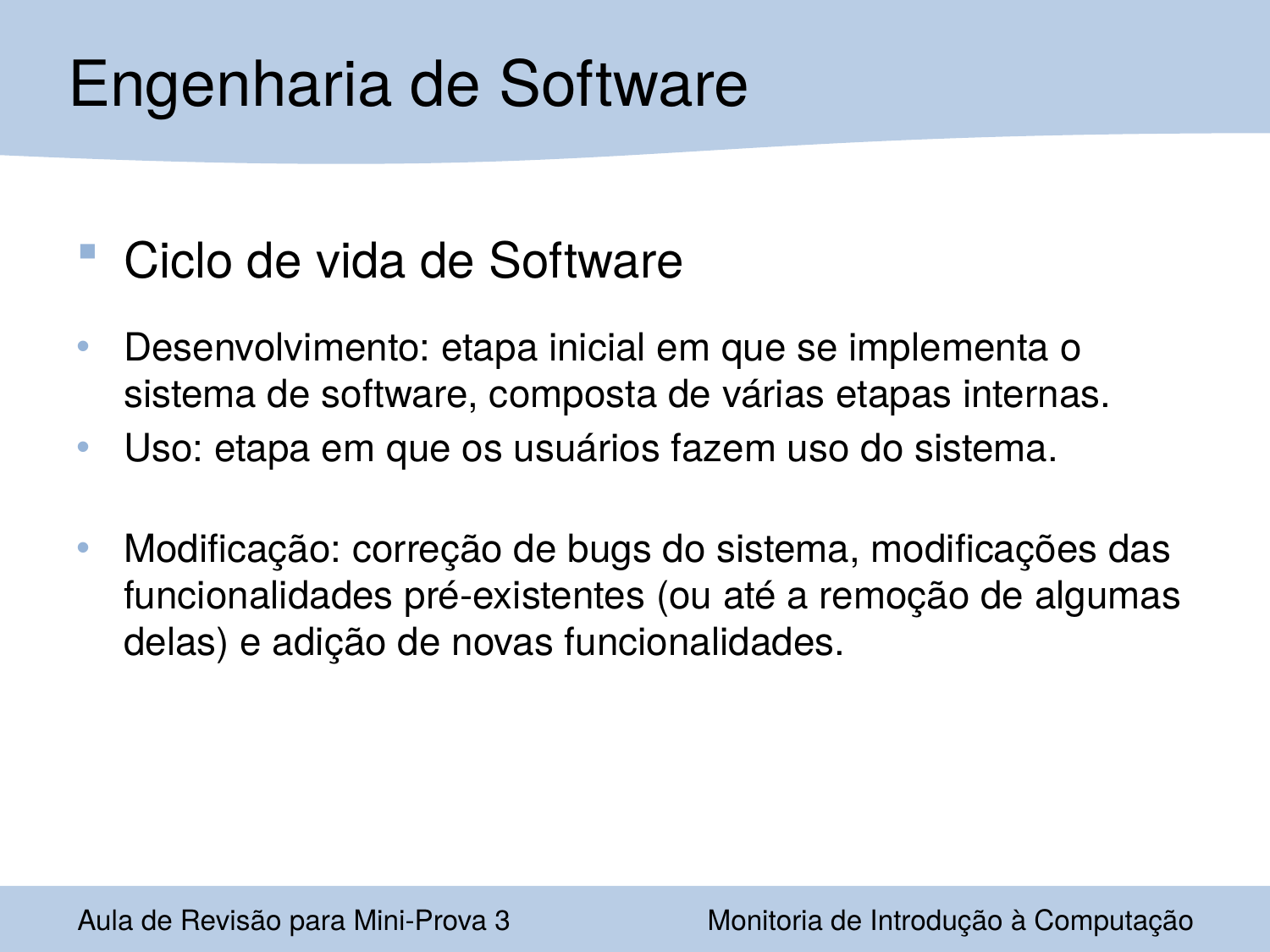

Engenharia de Software
Ciclo de vida de Software

Desenvolvimento: etapa inicial em que se implementa o sistema de software, composta de várias etapas internas.
Uso: etapa em que os usuários fazem uso do sistema.
Modificação: correção de bugs do sistema, modificações das funcionalidades pré-existentes (ou até a remoção de algumas delas) e adição de novas funcionalidades.

Aula de Revisão para Mini-Prova 3
Monitoria de Introdução à Computação